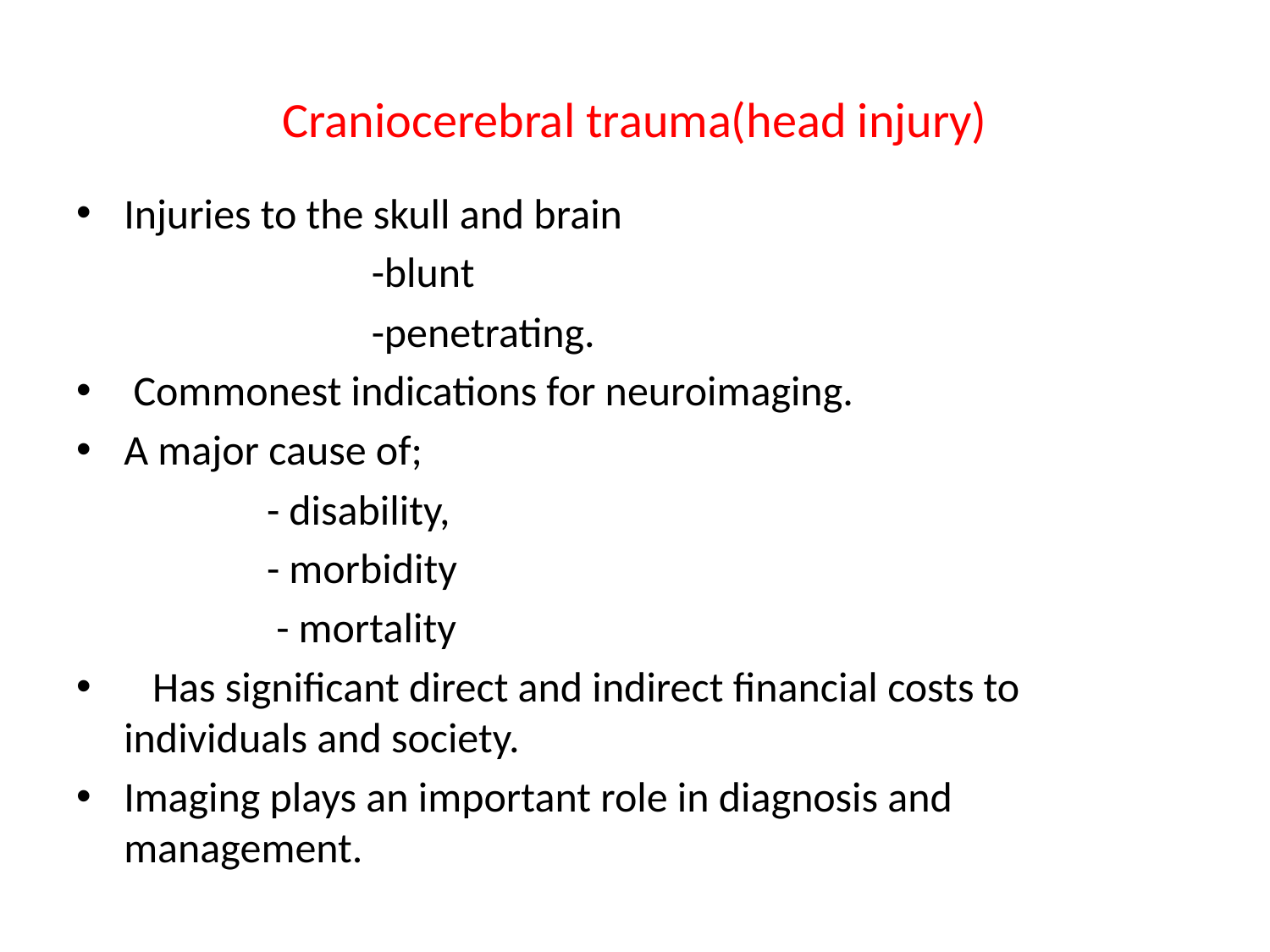

# Craniocerebral trauma(head injury)
Injuries to the skull and brain
                               -blunt
                               -penetrating.
 Commonest indications for neuroimaging.
A major cause of;
                    - disability,
                    - morbidity
                     - mortality
   Has significant direct and indirect financial costs to    individuals and society.
Imaging plays an important role in diagnosis and management.